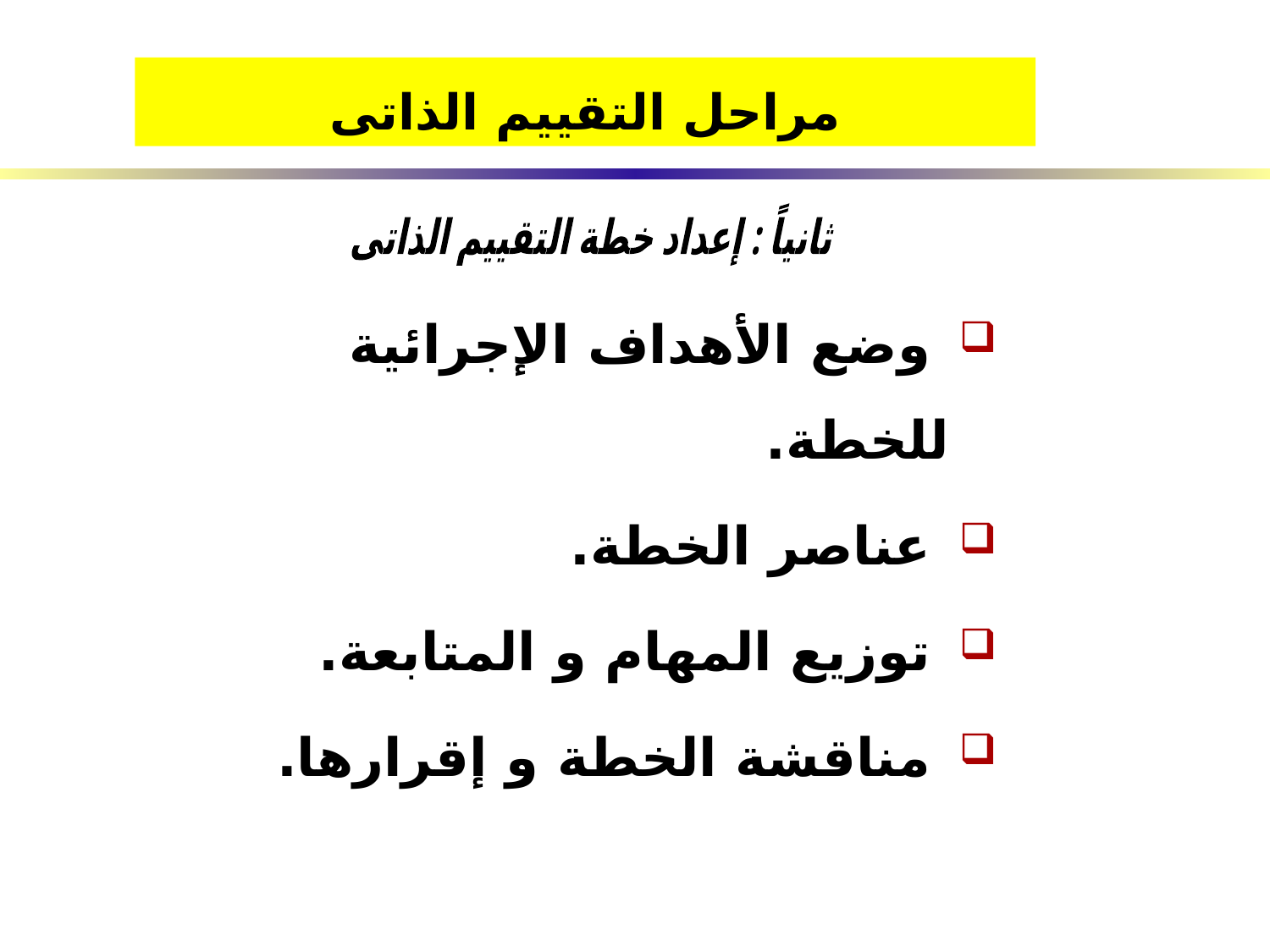

مراحل التقييم الذاتى

ثانياً : إعداد خطة التقييم الذاتى
 وضع الأهداف الإجرائية للخطة.
 عناصر الخطة.
 توزيع المهام و المتابعة.
 مناقشة الخطة و إقرارها.